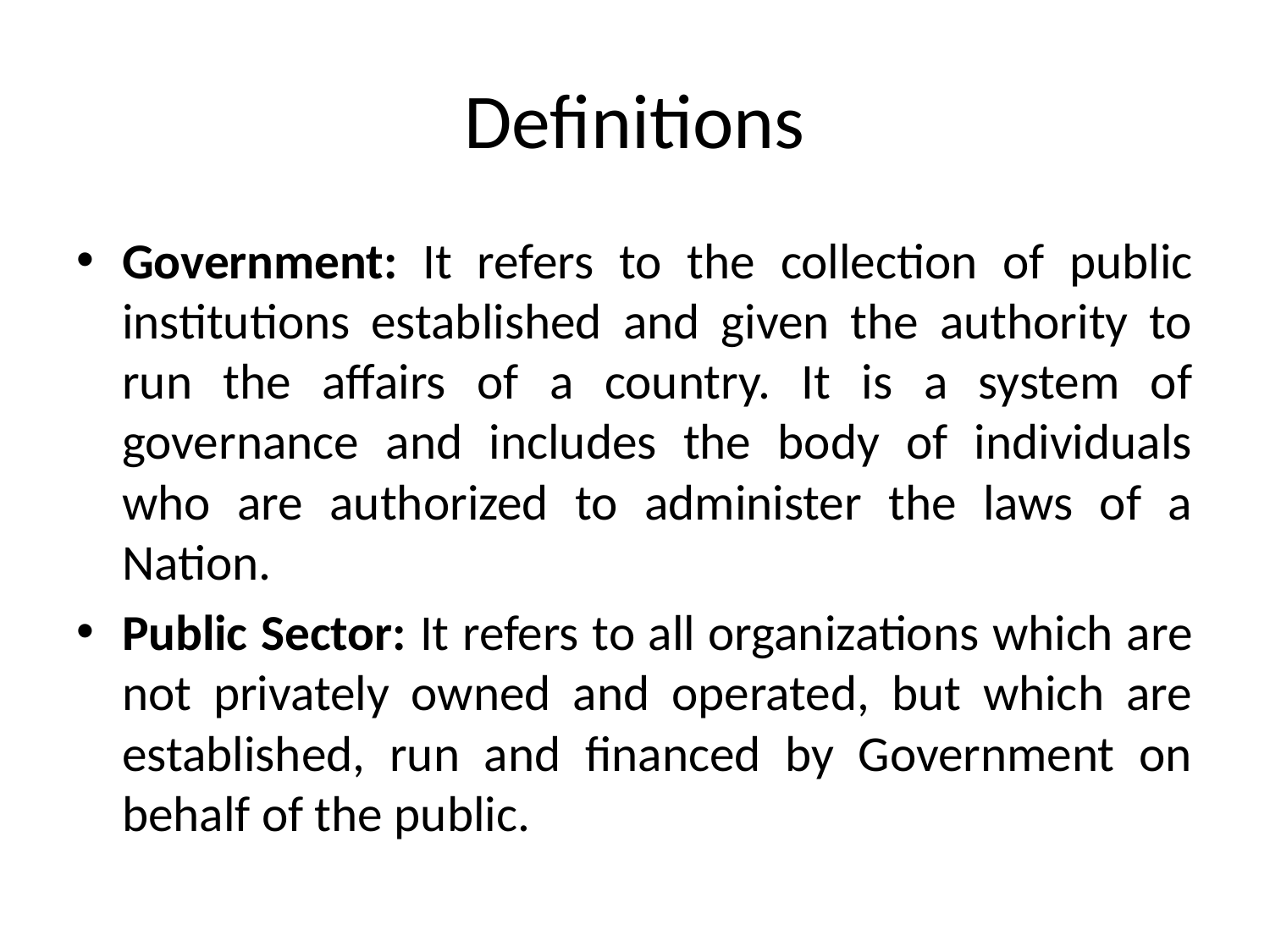

# Definitions
Government: It refers to the collection of public institutions established and given the authority to run the affairs of a country. It is a system of governance and includes the body of individuals who are authorized to administer the laws of a Nation.
Public Sector: It refers to all organizations which are not privately owned and operated, but which are established, run and financed by Government on behalf of the public.